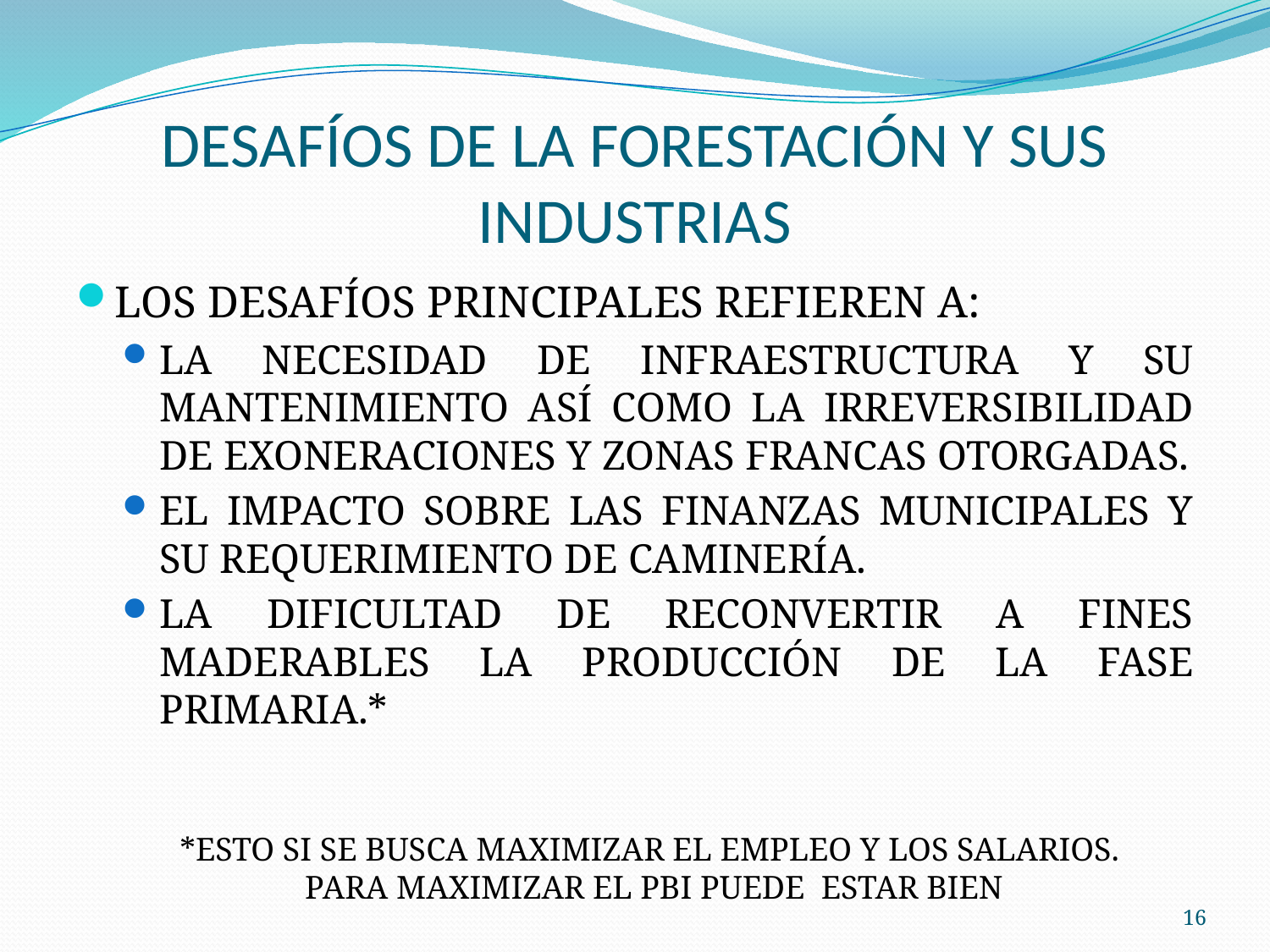

# DESAFÍOS DE LA FORESTACIÓN Y SUS INDUSTRIAS
LOS DESAFÍOS PRINCIPALES REFIEREN A:
LA NECESIDAD DE INFRAESTRUCTURA Y SU MANTENIMIENTO ASÍ COMO LA IRREVERSIBILIDAD DE EXONERACIONES Y ZONAS FRANCAS OTORGADAS.
EL IMPACTO SOBRE LAS FINANZAS MUNICIPALES Y SU REQUERIMIENTO DE CAMINERÍA.
LA DIFICULTAD DE RECONVERTIR A FINES MADERABLES LA PRODUCCIÓN DE LA FASE PRIMARIA.*

*ESTO SI SE BUSCA MAXIMIZAR EL EMPLEO Y LOS SALARIOS.
 PARA MAXIMIZAR EL PBI PUEDE  ESTAR BIEN
16